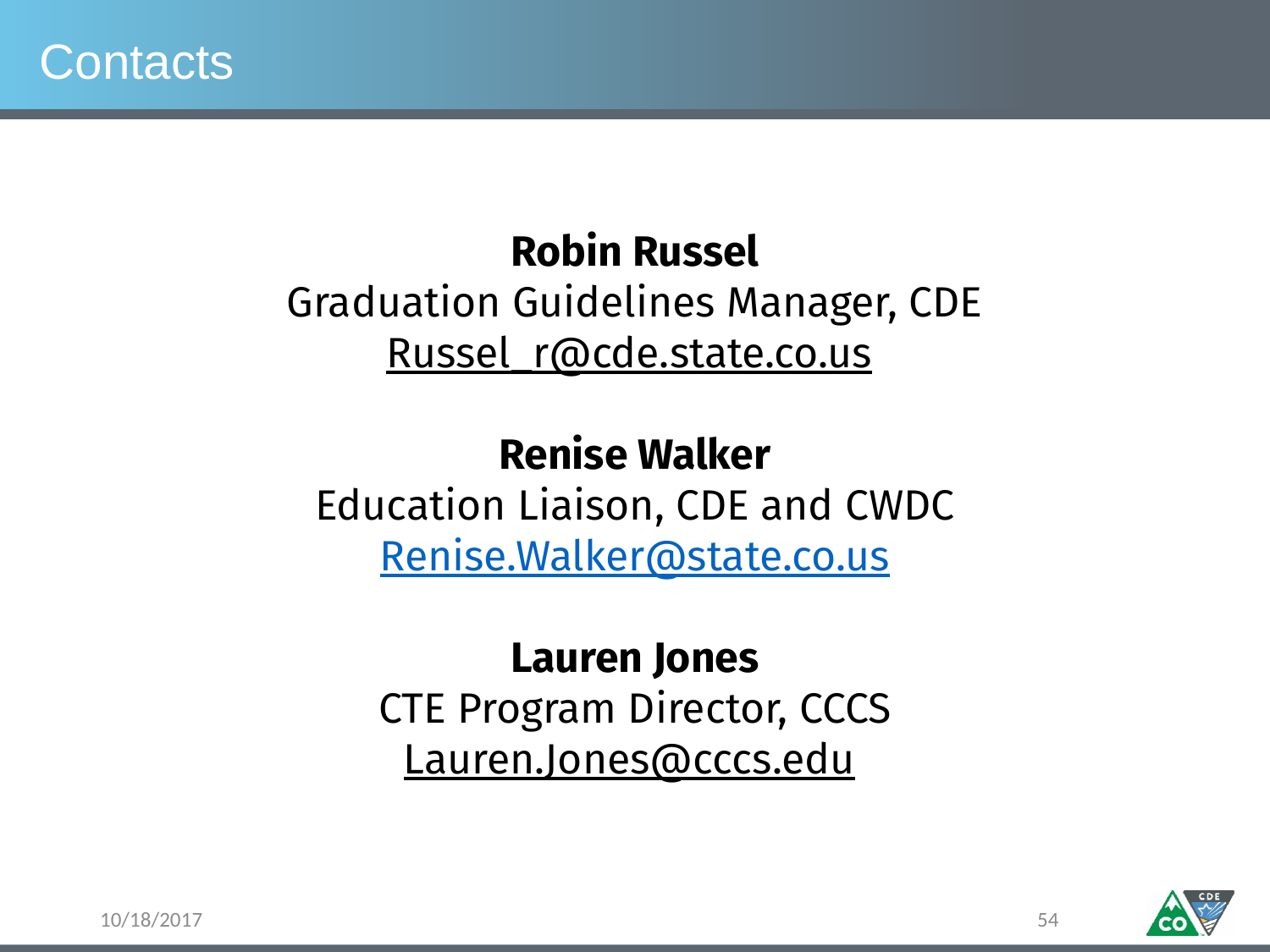

# Contacts

Robin Russel
Graduation Guidelines Manager, CDE
Russel_r@cde.state.co.us

Renise Walker
Education Liaison, CDE and CWDC
Renise.Walker@state.co.us

Lauren Jones
CTE Program Director, CCCS
Lauren.Jones@cccs.edu